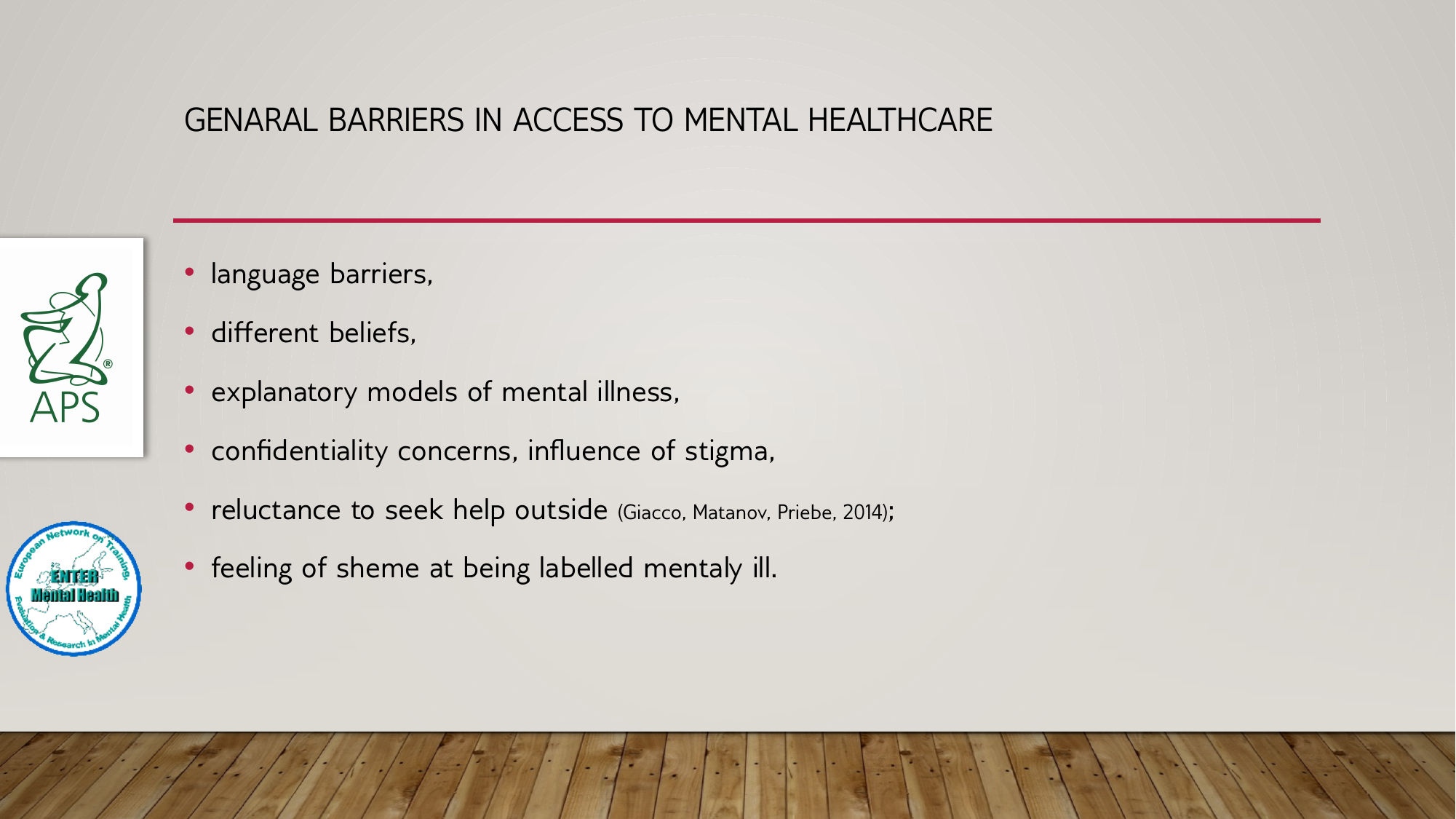

# Genaral Barriers in Access to mental healthcare
language barriers,
different beliefs,
explanatory models of mental illness,
confidentiality concerns, influence of stigma,
reluctance to seek help outside (Giacco, Matanov, Priebe, 2014);
feeling of sheme at being labelled mentaly ill.